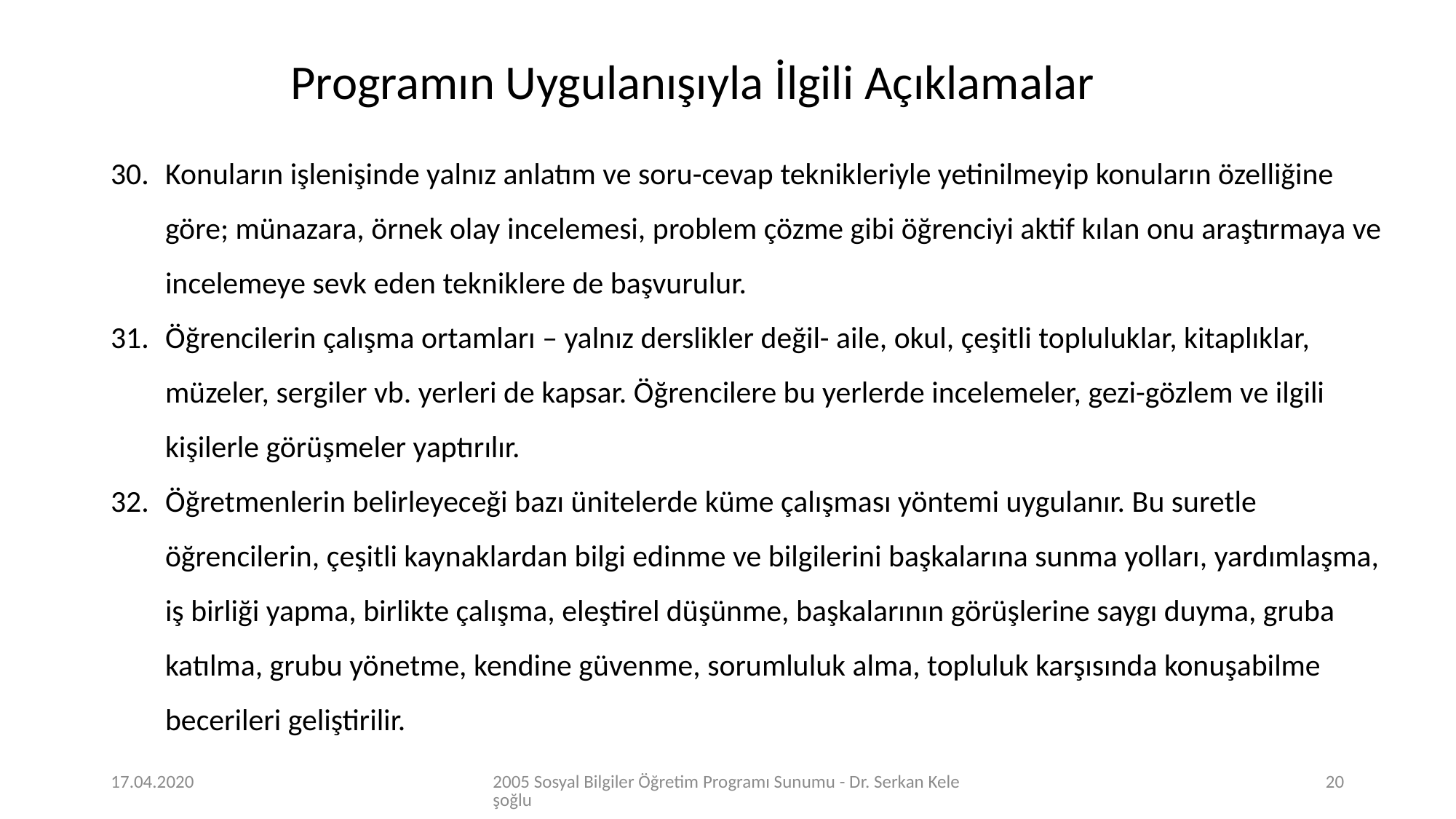

Programın Uygulanışıyla İlgili Açıklamalar
Konuların işlenişinde yalnız anlatım ve soru-cevap teknikleriyle yetinilmeyip konuların özelliğine göre; münazara, örnek olay incelemesi, problem çözme gibi öğrenciyi aktif kılan onu araştırmaya ve incelemeye sevk eden tekniklere de başvurulur.
Öğrencilerin çalışma ortamları – yalnız derslikler değil- aile, okul, çeşitli topluluklar, kitaplıklar, müzeler, sergiler vb. yerleri de kapsar. Öğrencilere bu yerlerde incelemeler, gezi-gözlem ve ilgili kişilerle görüşmeler yaptırılır.
Öğretmenlerin belirleyeceği bazı ünitelerde küme çalışması yöntemi uygulanır. Bu suretle öğrencilerin, çeşitli kaynaklardan bilgi edinme ve bilgilerini başkalarına sunma yolları, yardımlaşma, iş birliği yapma, birlikte çalışma, eleştirel düşünme, başkalarının görüşlerine saygı duyma, gruba katılma, grubu yönetme, kendine güvenme, sorumluluk alma, topluluk karşısında konuşabilme becerileri geliştirilir.
17.04.2020
2005 Sosyal Bilgiler Öğretim Programı Sunumu - Dr. Serkan Keleşoğlu
20